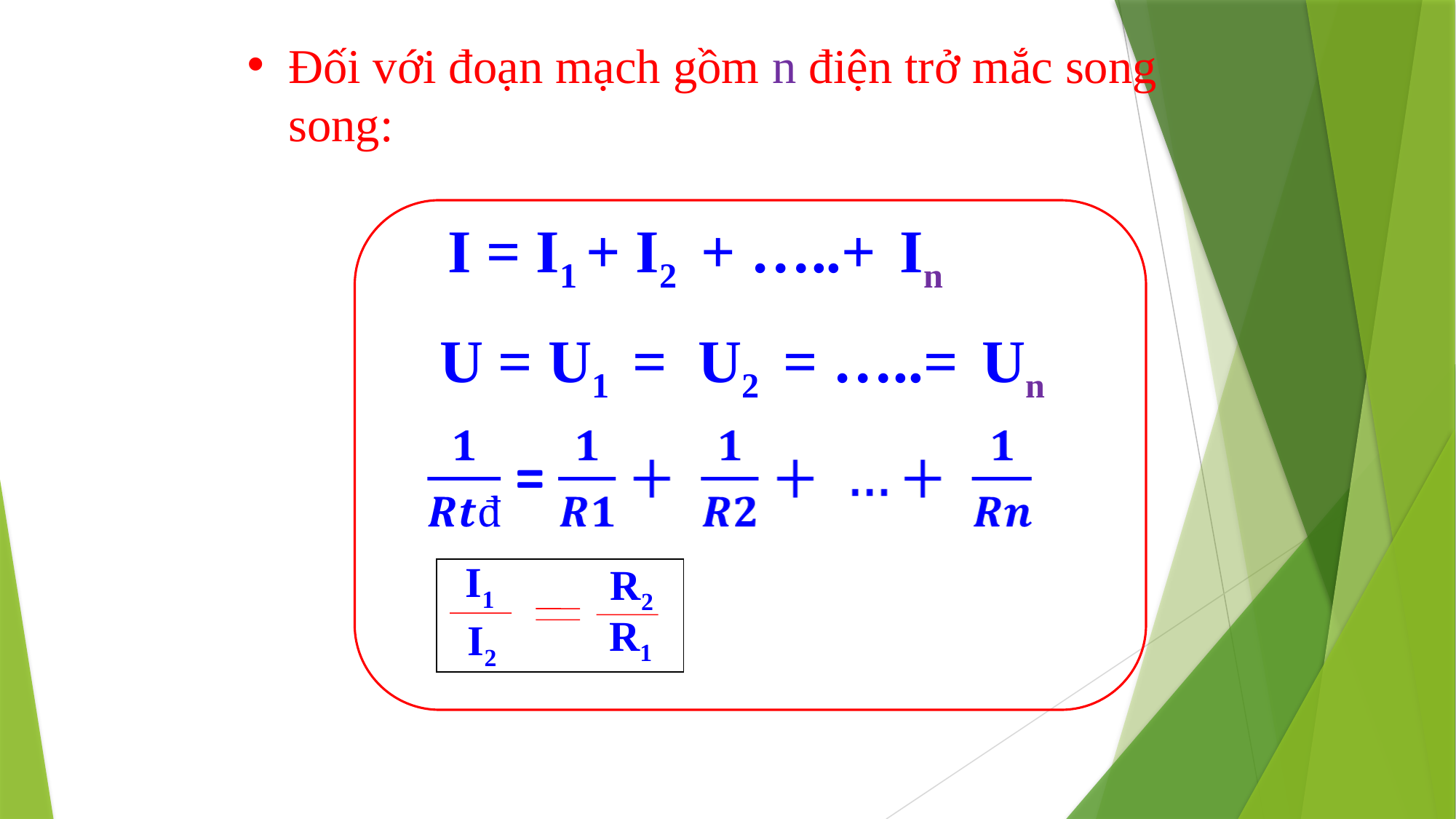

Đối với đoạn mạch gồm n điện trở mắc song song:

I = I1 + I2  + …..+  In
U = U1  =  U2  = …..=  Un

I1
R2
R1
I2